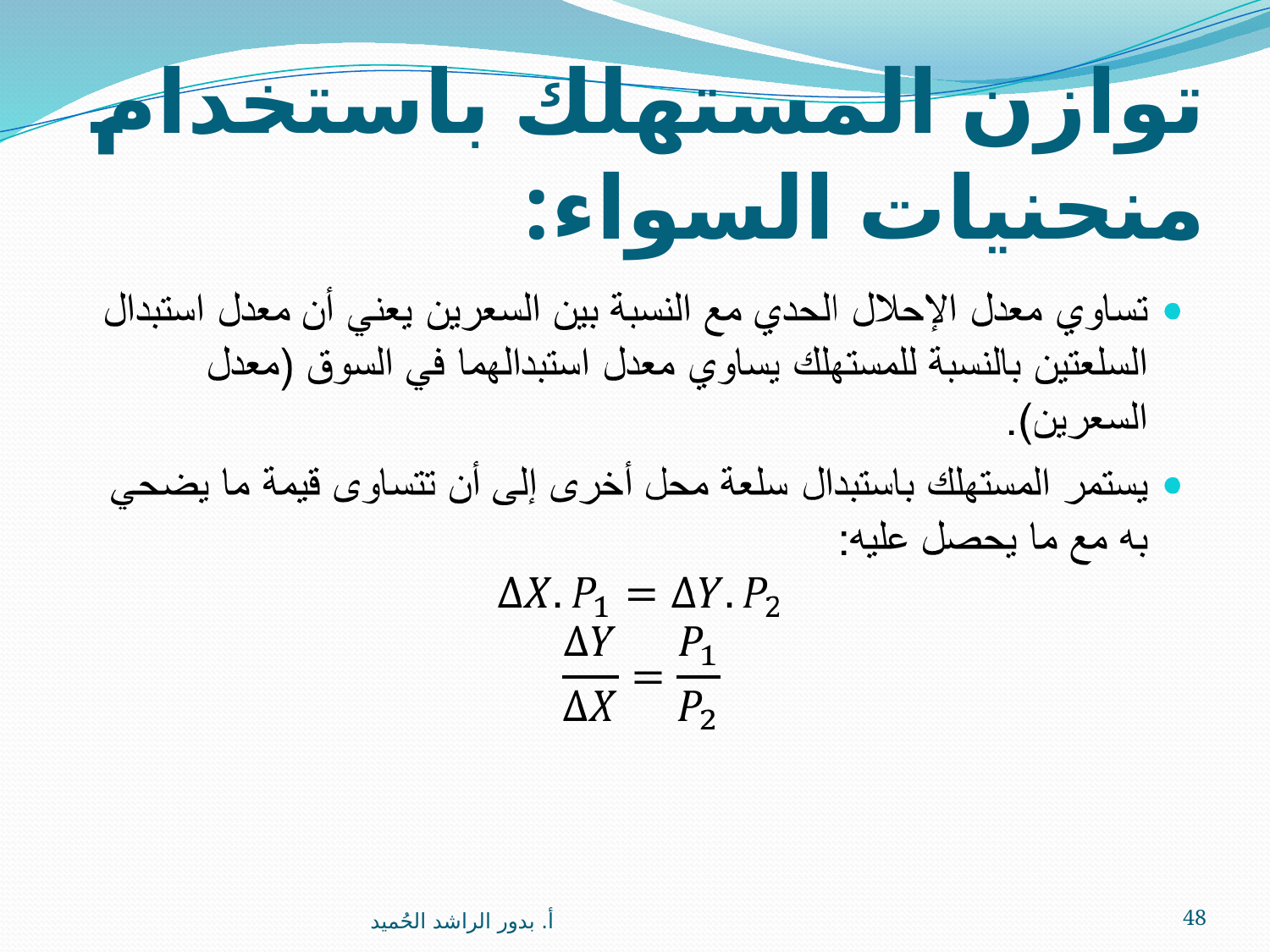

# توازن المستهلك باستخدام منحنيات السواء:

أ. بدور الراشد الحُميد
48